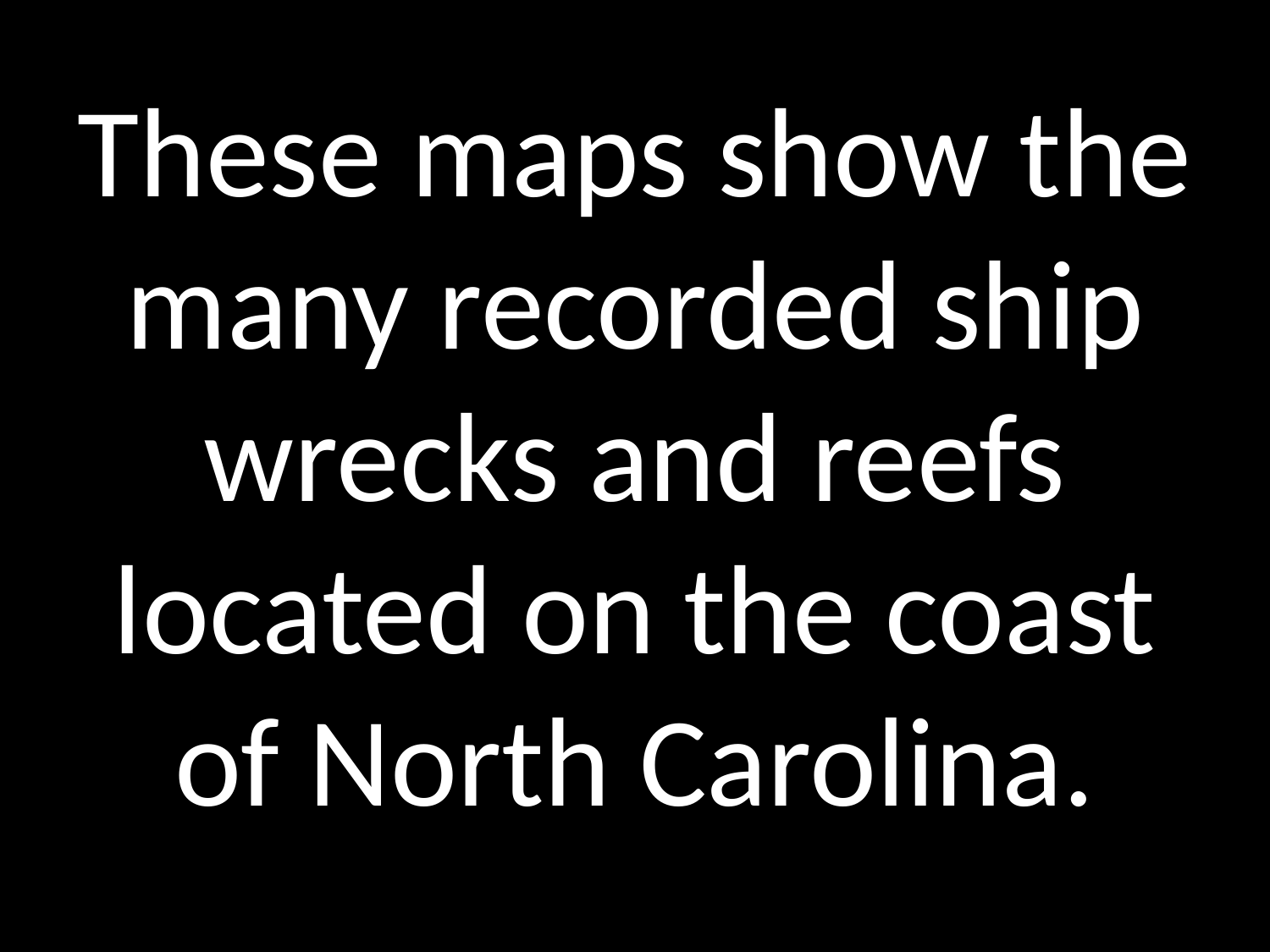

These maps show the many recorded ship wrecks and reefs located on the coast of North Carolina.